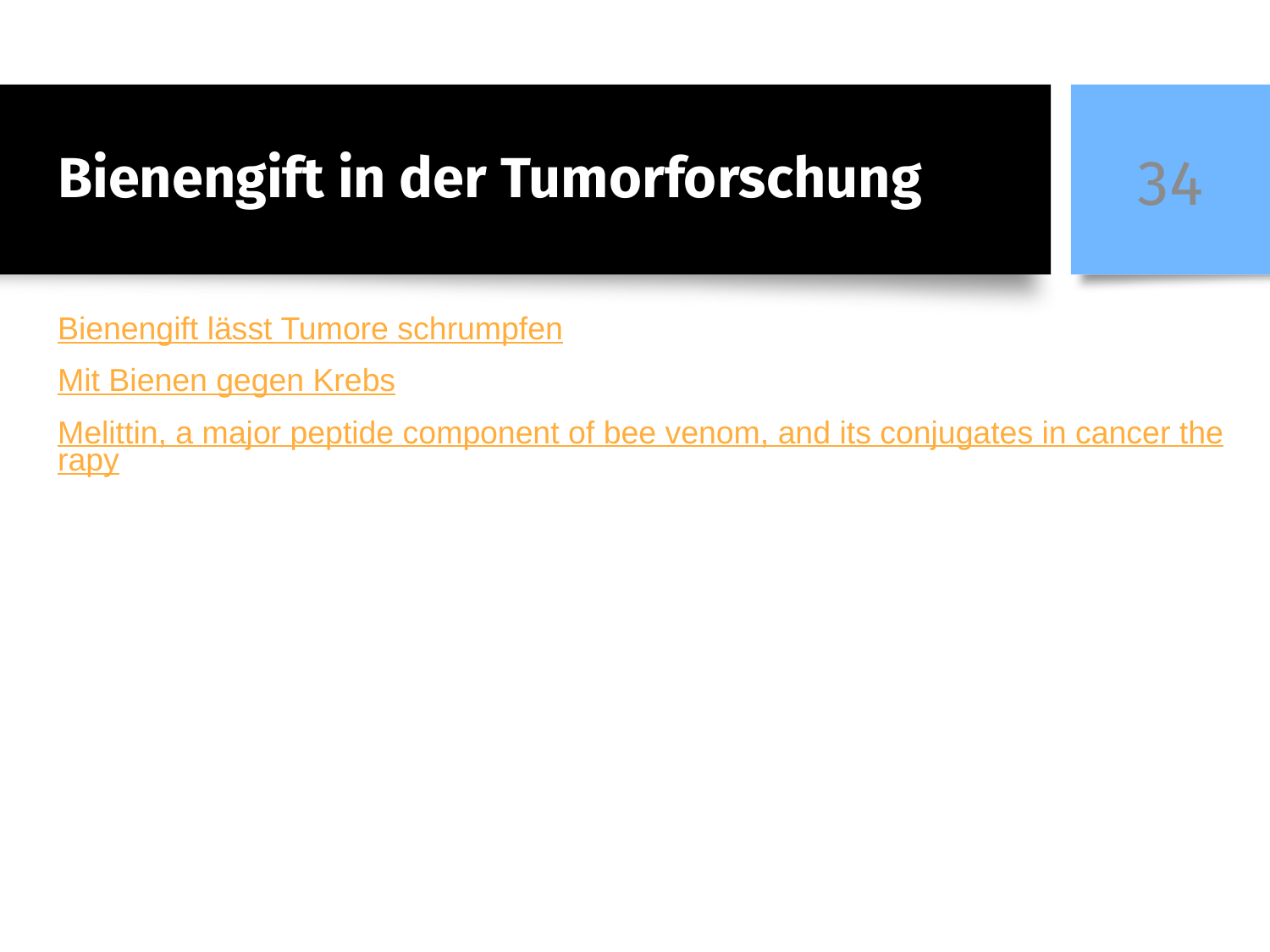

# Bienengift in der Tumorforschung
34
Bienengift lässt Tumore schrumpfen
Mit Bienen gegen Krebs
Melittin, a major peptide component of bee venom, and its conjugates in cancer therapy